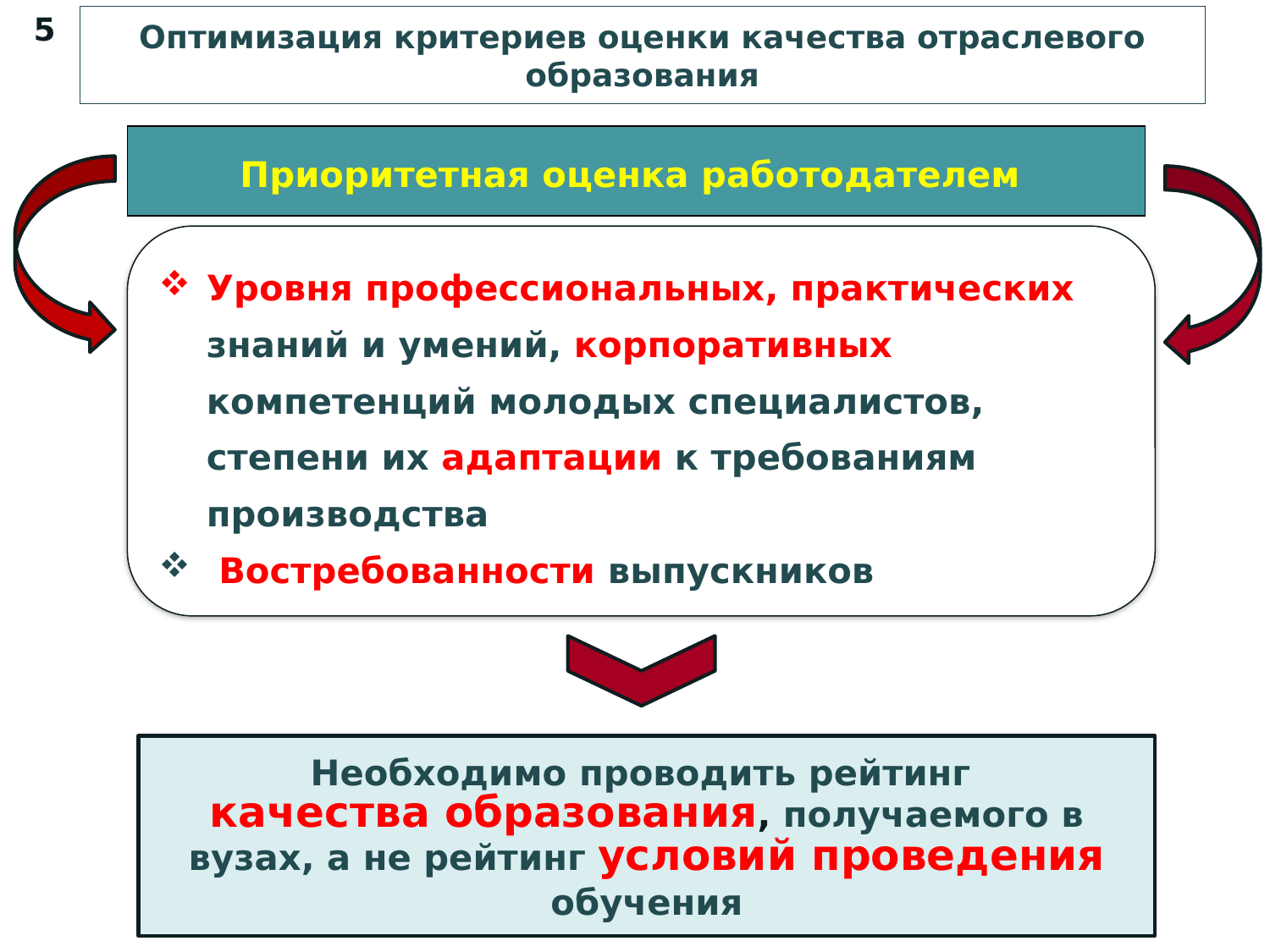

5
Оптимизация критериев оценки качества отраслевого образования
Приоритетная оценка работодателем

Уровня профессиональных, практических знаний и умений, корпоративных компетенций молодых специалистов, степени их адаптации к требованиям производства
 Востребованности выпускников

Необходимо проводить рейтинг
качества образования, получаемого в вузах, а не рейтинг условий проведения обучения